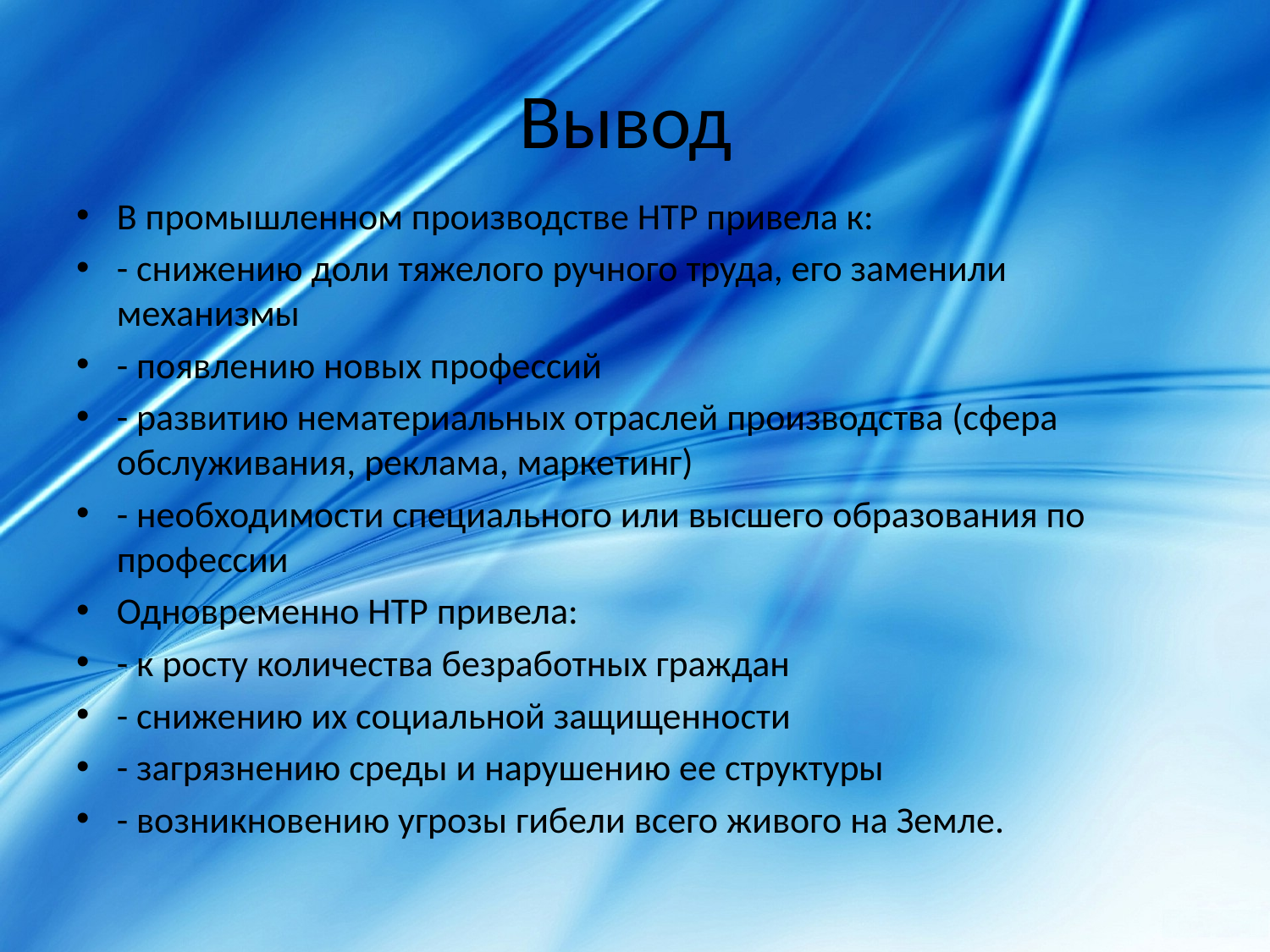

# Вывод
В промышленном производстве НТР привела к:
- снижению доли тяжелого ручного труда, его заменили механизмы
- появлению новых профессий
- развитию нематериальных отраслей производства (сфера обслуживания, реклама, маркетинг)
- необходимости специального или высшего образования по профессии
Одновременно НТР привела:
- к росту количества безработных граждан
- снижению их социальной защищенности
- загрязнению среды и нарушению ее структуры
- возникновению угрозы гибели всего живого на Земле.